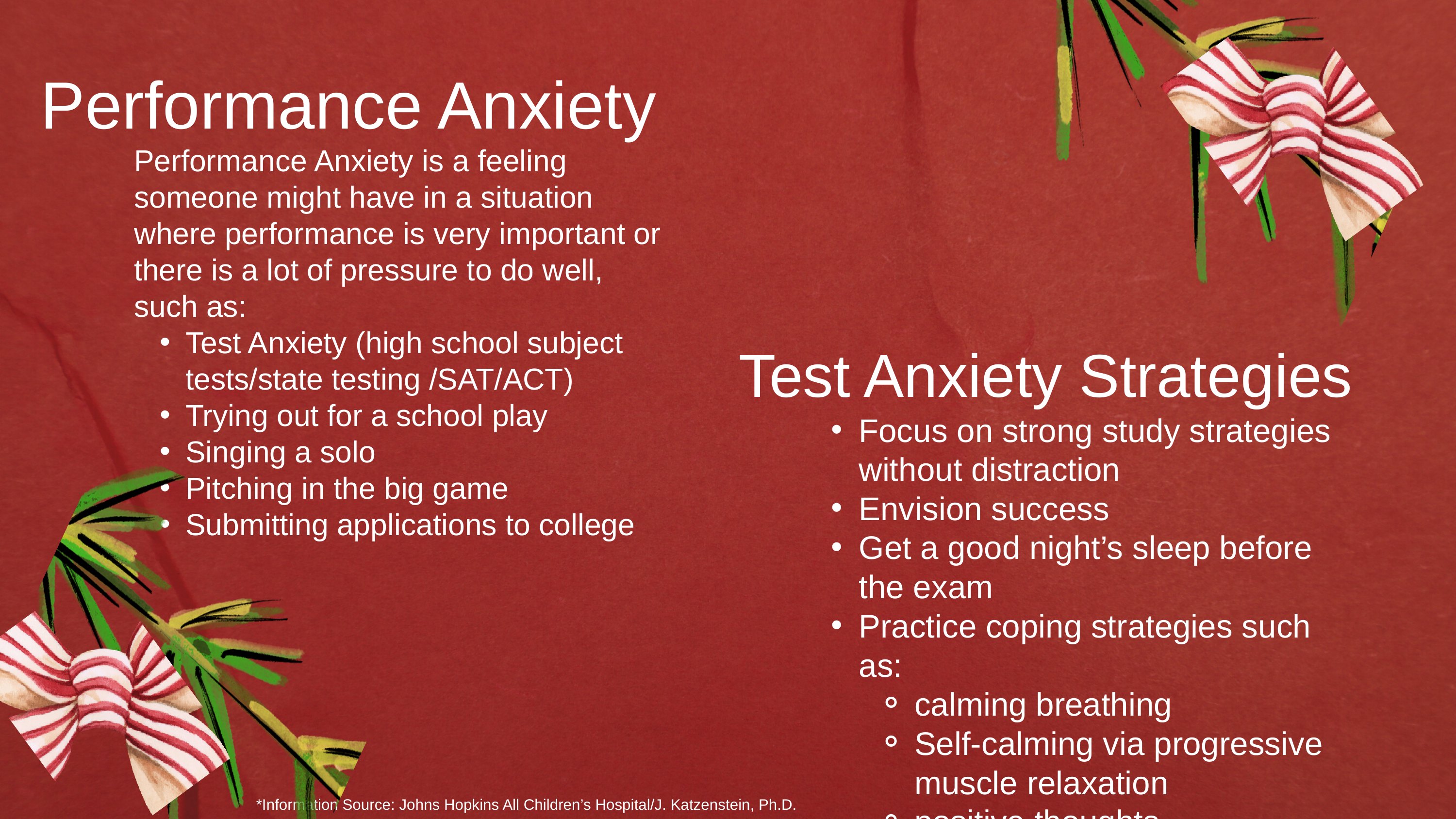

Performance Anxiety

Performance Anxiety is a feeling someone might have in a situation where performance is very important or there is a lot of pressure to do well, such as:
Test Anxiety (high school subject tests/state testing /SAT/ACT)
Trying out for a school play
Singing a solo
Pitching in the big game
Submitting applications to college
Test Anxiety Strategies
Focus on strong study strategies without distraction
Envision success
Get a good night’s sleep before the exam
Practice coping strategies such as:
calming breathing
Self-calming via progressive muscle relaxation
positive thoughts

*Information Source: Johns Hopkins All Children’s Hospital/J. Katzenstein, Ph.D.